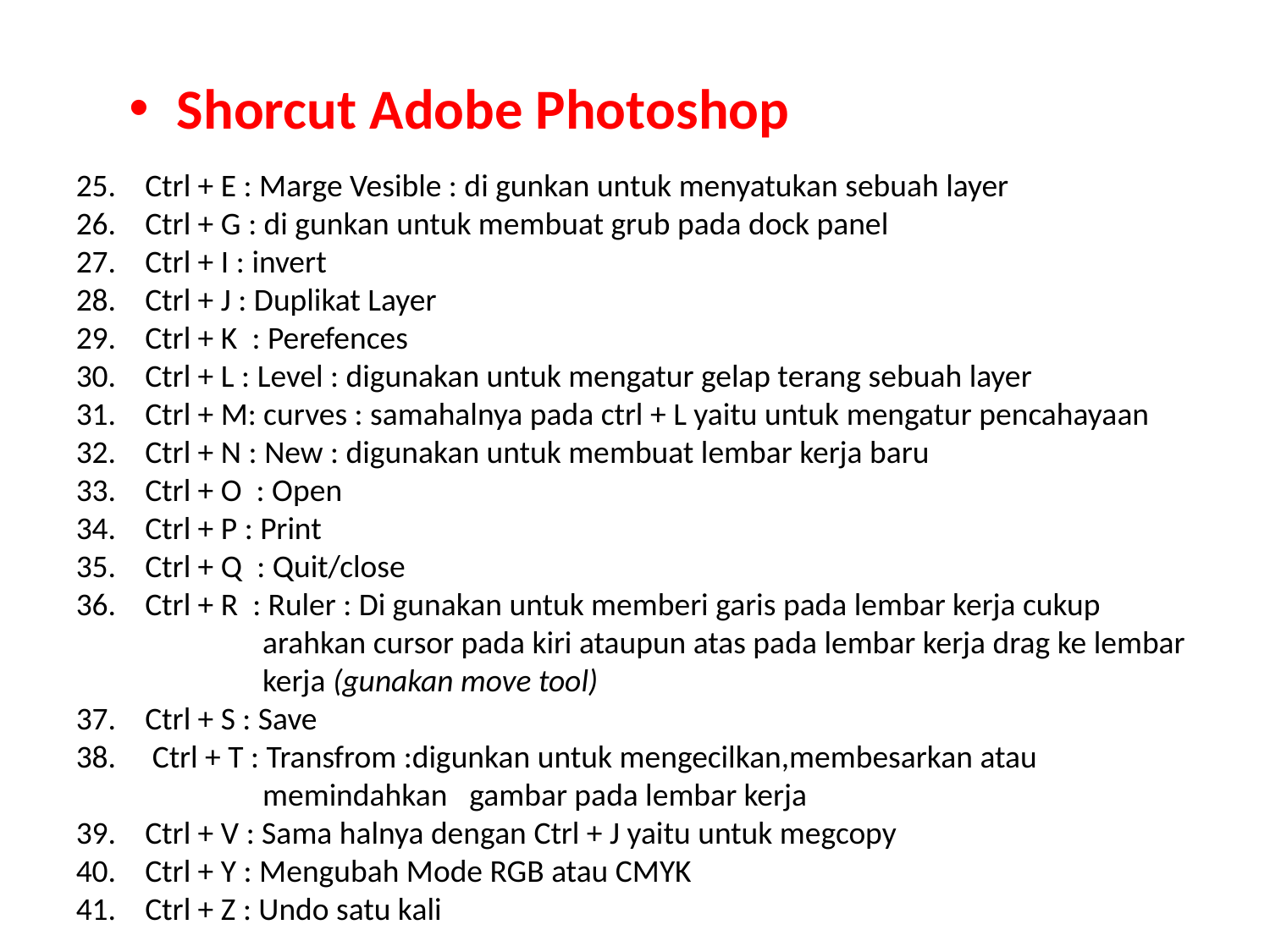

Shorcut Adobe Photoshop
25.    Ctrl + E : Marge Vesible : di gunkan untuk menyatukan sebuah layer
26.    Ctrl + G : di gunkan untuk membuat grub pada dock panel
27.    Ctrl + I : invert
28.    Ctrl + J : Duplikat Layer
29.    Ctrl + K  : Perefences
30.    Ctrl + L : Level : digunakan untuk mengatur gelap terang sebuah layer
31.    Ctrl + M: curves : samahalnya pada ctrl + L yaitu untuk mengatur pencahayaan
32.    Ctrl + N : New : digunakan untuk membuat lembar kerja baru
33.    Ctrl + O  : Open
34.    Ctrl + P : Print
35.    Ctrl + Q  : Quit/close
36.    Ctrl + R  : Ruler : Di gunakan untuk memberi garis pada lembar kerja cukup arahkan cursor pada kiri ataupun atas pada lembar kerja drag ke lembar kerja (gunakan move tool)
37.    Ctrl + S : Save
38.     Ctrl + T : Transfrom :digunkan untuk mengecilkan,membesarkan atau memindahkan   gambar pada lembar kerja
39.    Ctrl + V : Sama halnya dengan Ctrl + J yaitu untuk megcopy
40.    Ctrl + Y : Mengubah Mode RGB atau CMYK
41.    Ctrl + Z : Undo satu kali